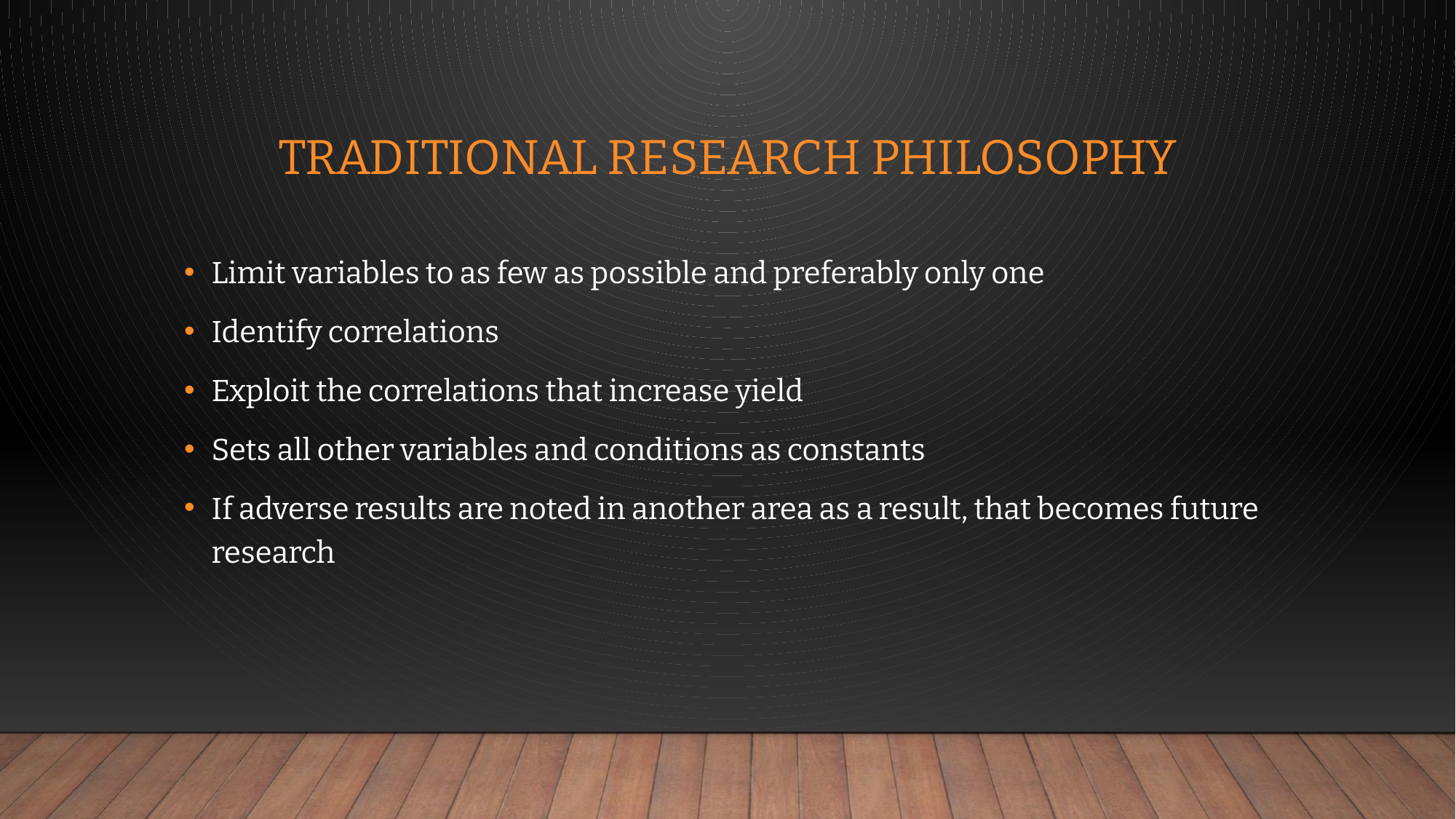

# Traditional Research Philosophy
Limit variables to as few as possible and preferably only one
Identify correlations
Exploit the correlations that increase yield
Sets all other variables and conditions as constants
If adverse results are noted in another area as a result, that becomes future research